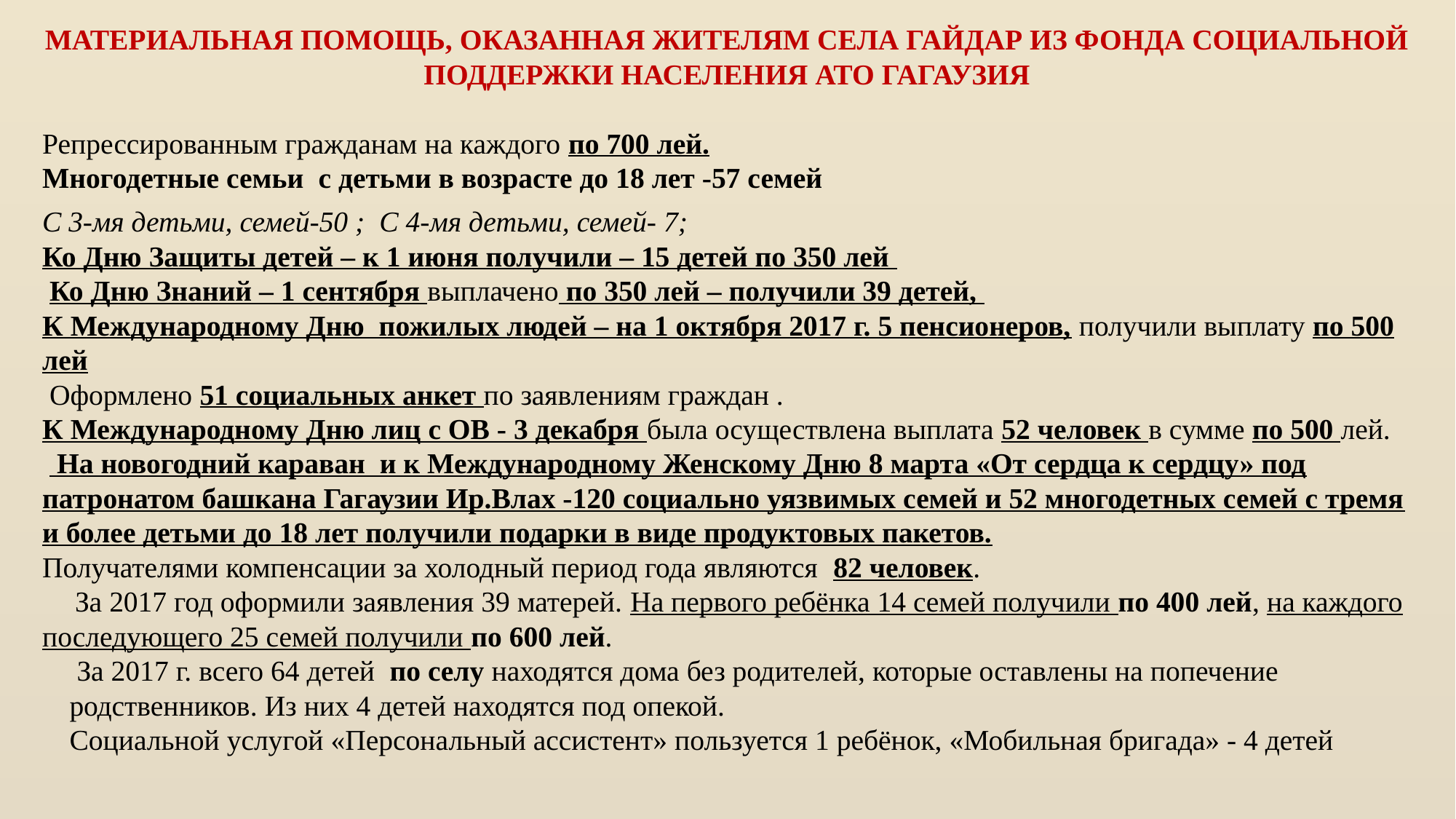

МАТЕРИАЛЬНАЯ ПОМОЩЬ, ОКАЗАННАЯ ЖИТЕЛЯМ СЕЛА ГАЙДАР ИЗ ФОНДА СОЦИАЛЬНОЙ ПОДДЕРЖКИ НАСЕЛЕНИЯ АТО ГАГАУЗИЯ

Репрессированным гражданам на каждого по 700 лей.
Многодетные семьи  с детьми в возрасте до 18 лет -57 семей
С 3-мя детьми, семей-50 ;  С 4-мя детьми, семей- 7;
Ко Дню Защиты детей – к 1 июня получили – 15 детей по 350 лей
 Ко Дню Знаний – 1 сентября выплачено по 350 лей – получили 39 детей,
К Международному Дню  пожилых людей – на 1 октября 2017 г. 5 пенсионеров, получили выплату по 500 лей
 Оформлено 51 социальных анкет по заявлениям граждан .
К Международному Дню лиц с ОВ - 3 декабря была осуществлена выплата 52 человек в сумме по 500 лей.
  На новогодний караван  и к Международному Женскому Дню 8 марта «От сердца к сердцу» под патронатом башкана Гагаузии Ир.Влах -120 социально уязвимых семей и 52 многодетных семей с тремя и более детьми до 18 лет получили подарки в виде продуктовых пакетов.
Получателями компенсации за холодный период года являются  82 человек.
     За 2017 год оформили заявления 39 матерей. На первого ребёнка 14 семей получили по 400 лей, на каждого последующего 25 семей получили по 600 лей.
 За 2017 г. всего 64 детей  по селу находятся дома без родителей, которые оставлены на попечение родственников. Из них 4 детей находятся под опекой.
Социальной услугой «Персональный ассистент» пользуется 1 ребёнок, «Мобильная бригада» - 4 детей